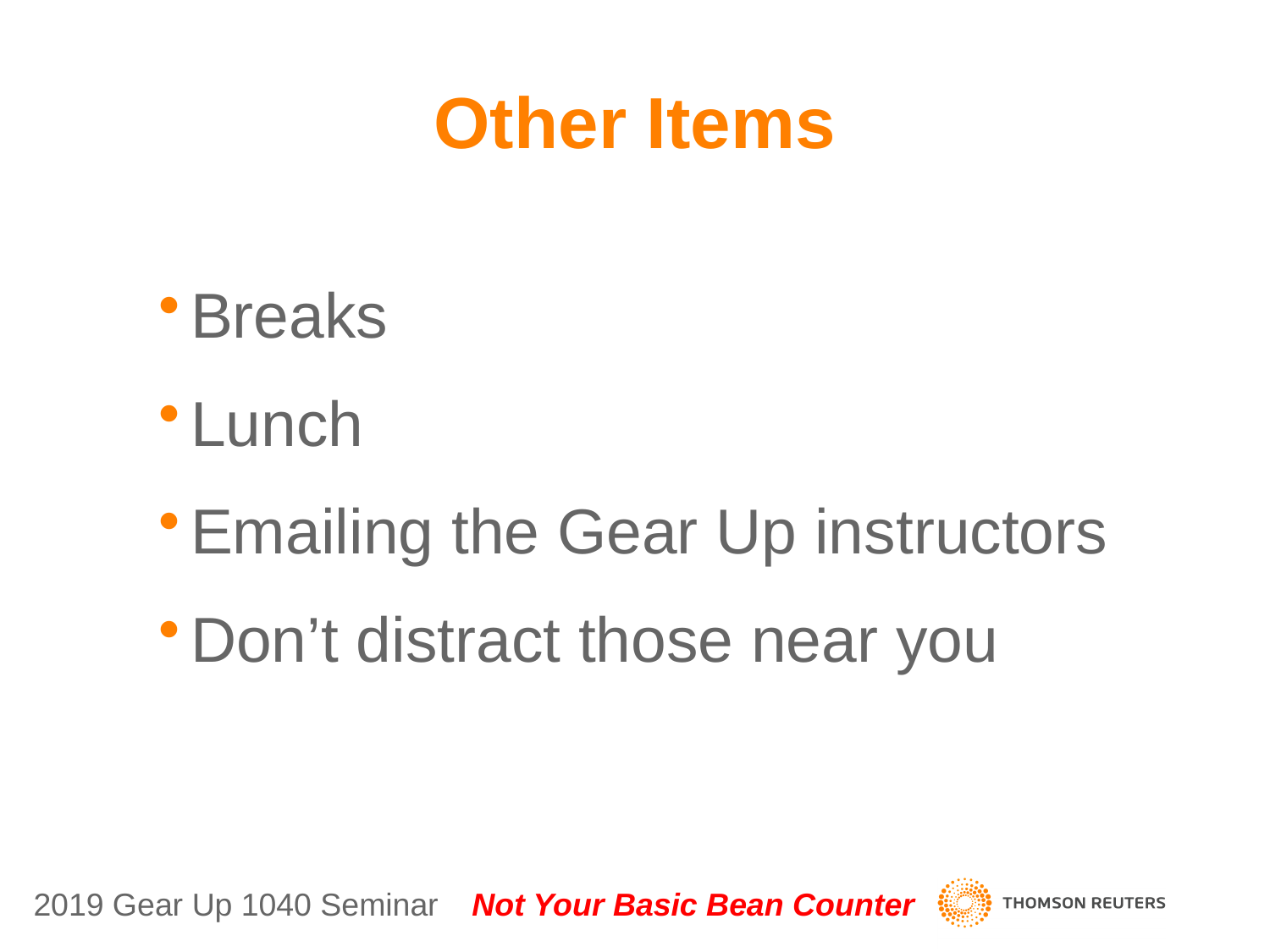

# Other Items
Breaks
Lunch
Emailing the Gear Up instructors
Don’t distract those near you